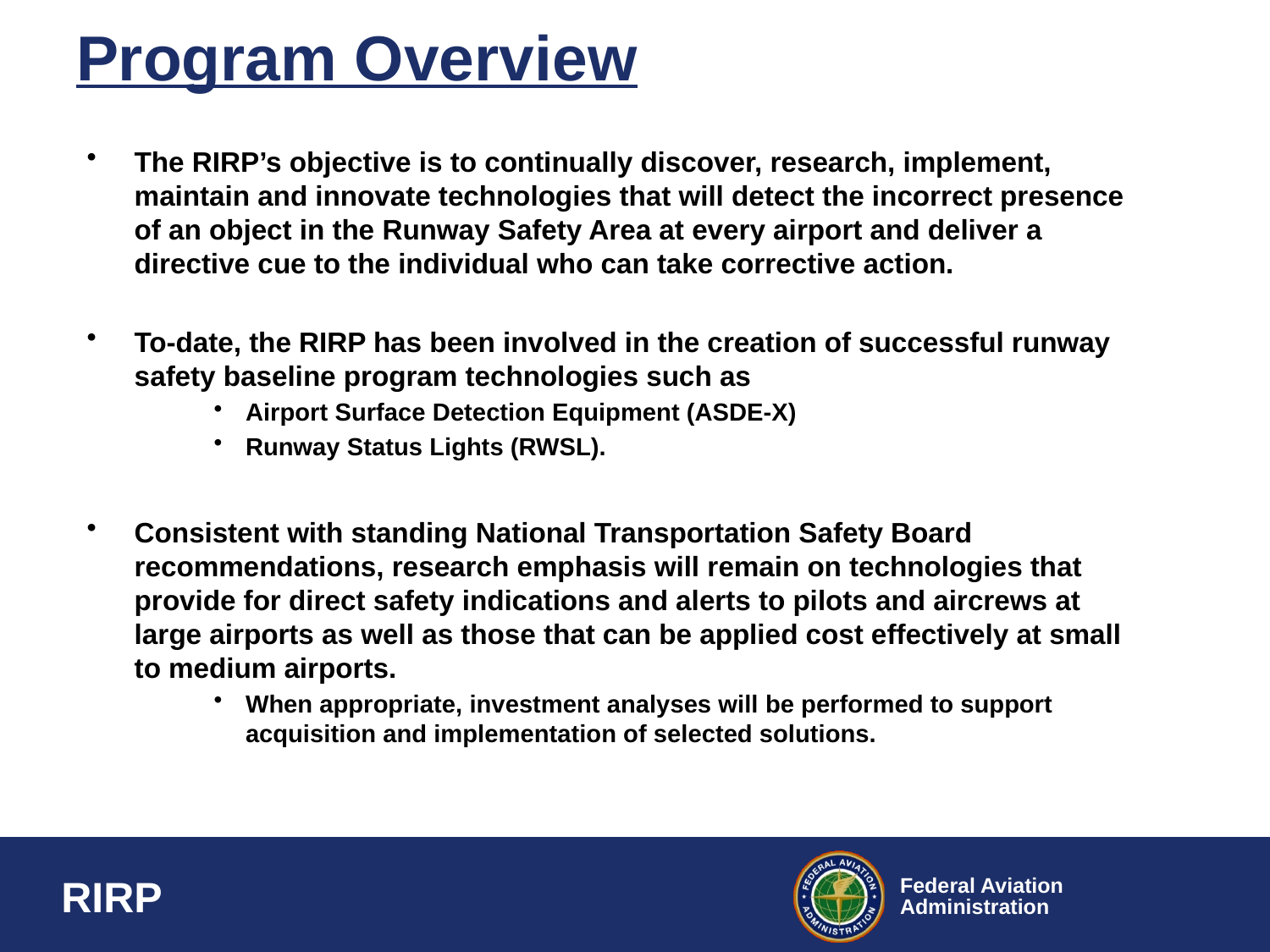

# Program Overview
The RIRP’s objective is to continually discover, research, implement, maintain and innovate technologies that will detect the incorrect presence of an object in the Runway Safety Area at every airport and deliver a directive cue to the individual who can take corrective action.

To-date, the RIRP has been involved in the creation of successful runway safety baseline program technologies such as
Airport Surface Detection Equipment (ASDE-X)
Runway Status Lights (RWSL).

Consistent with standing National Transportation Safety Board recommendations, research emphasis will remain on technologies that provide for direct safety indications and alerts to pilots and aircrews at large airports as well as those that can be applied cost effectively at small to medium airports.
When appropriate, investment analyses will be performed to support acquisition and implementation of selected solutions.